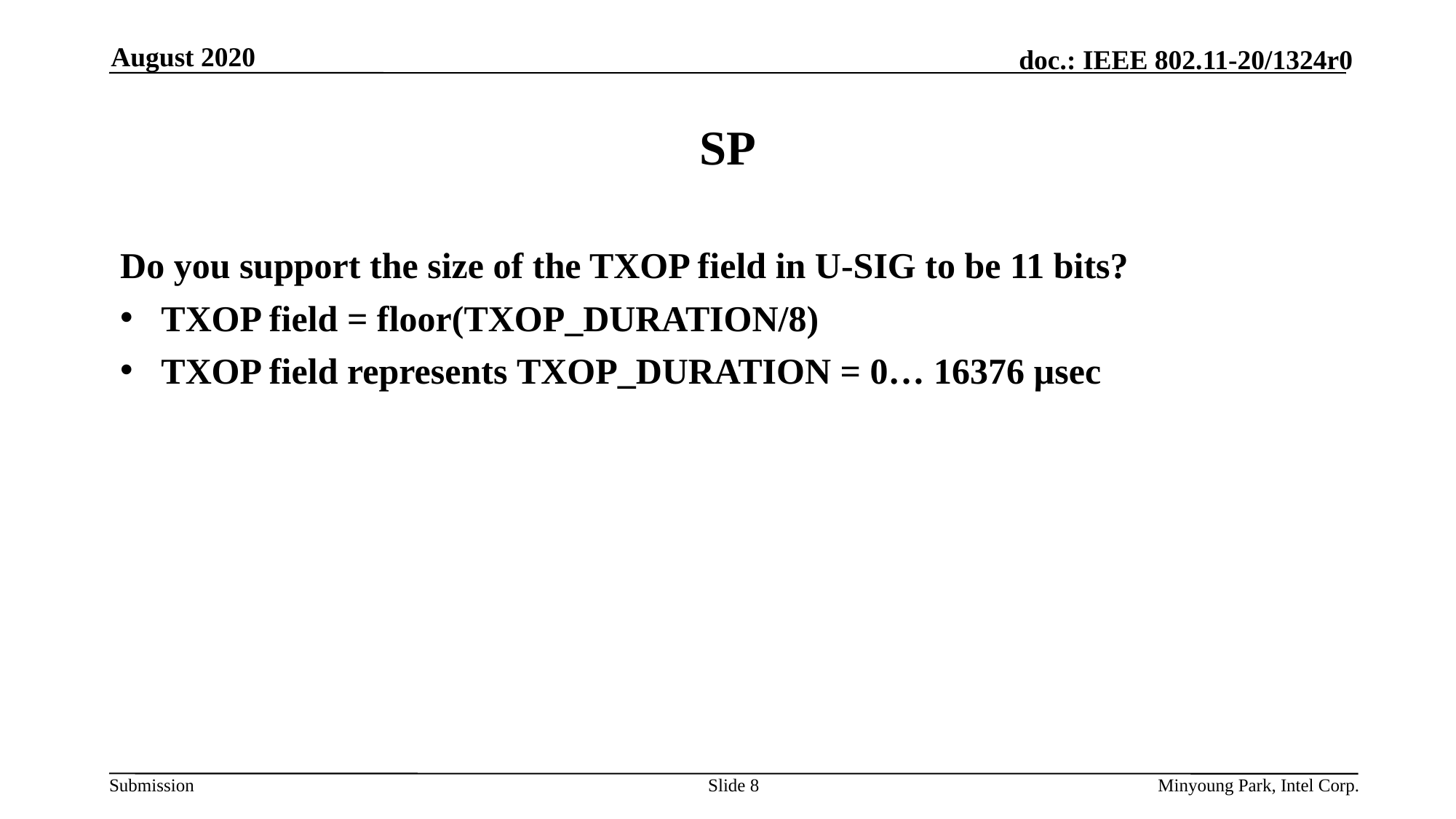

August 2020
# SP
Do you support the size of the TXOP field in U-SIG to be 11 bits?
TXOP field = floor(TXOP_DURATION/8)
TXOP field represents TXOP_DURATION = 0… 16376 µsec
Slide 8
Minyoung Park, Intel Corp.